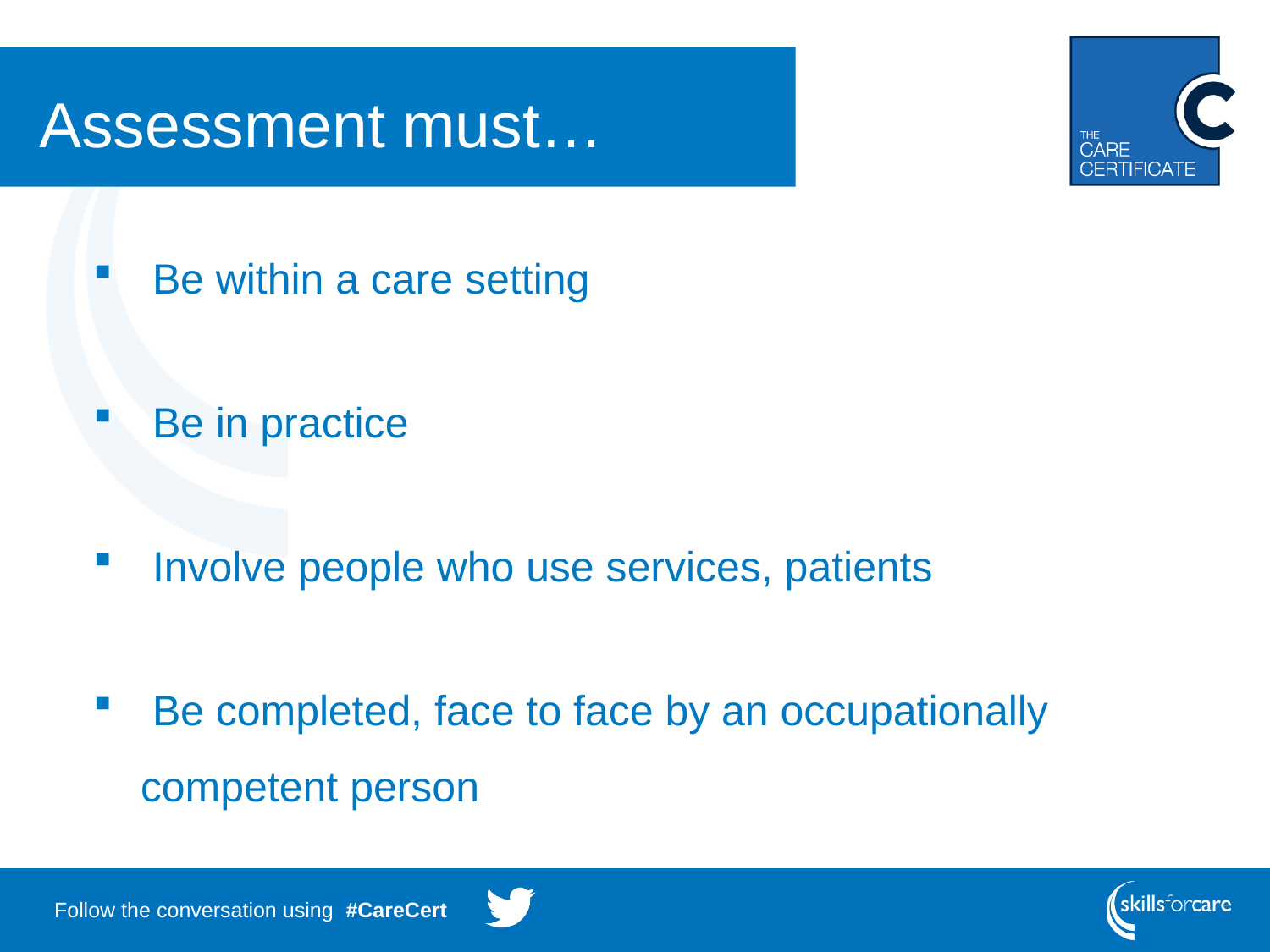

# Assessment must…
 Be within a care setting

 Be in practice

 Involve people who use services, patients

 Be completed, face to face by an occupationally competent person